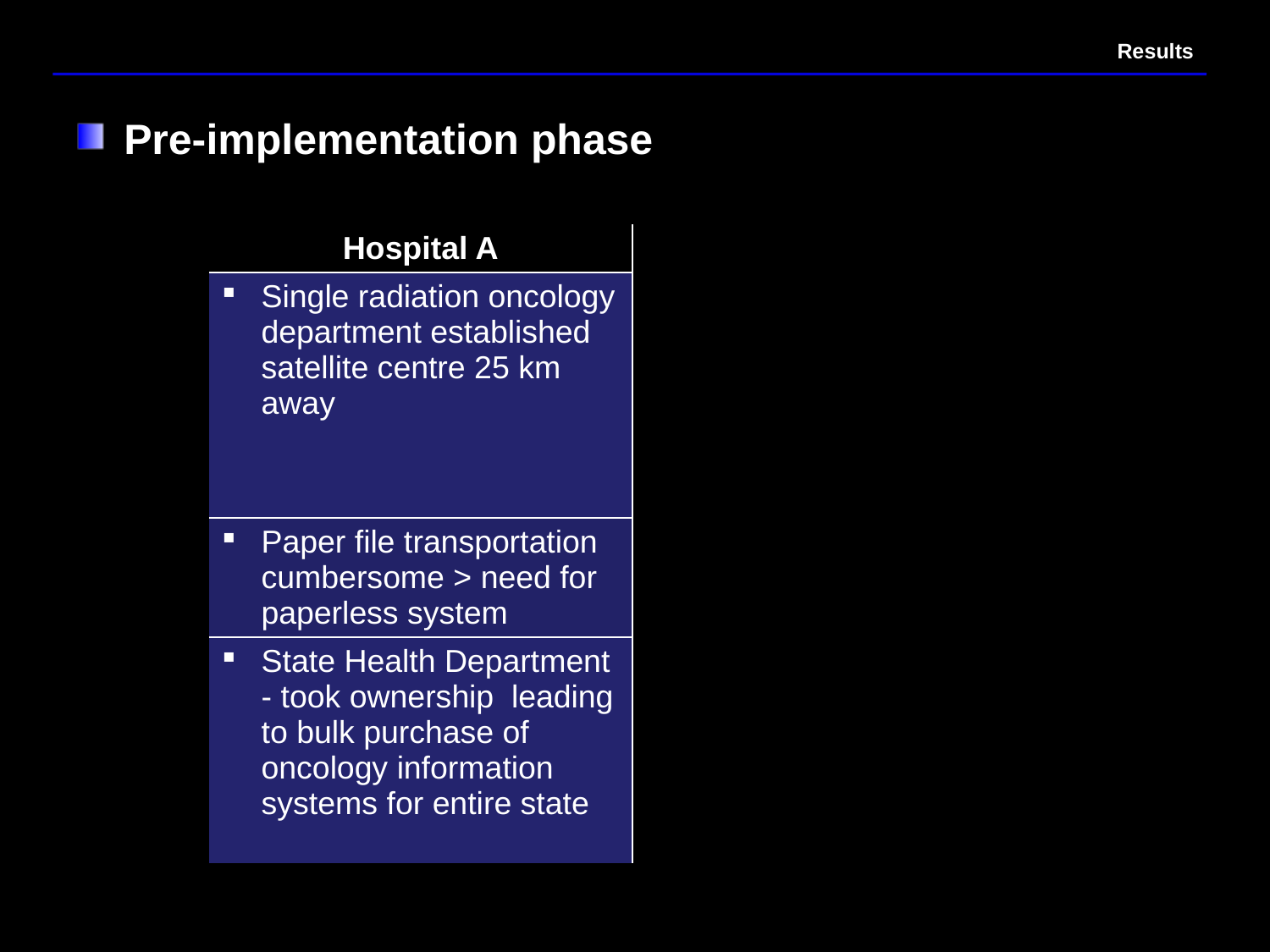

# Results

Pre-implementation phase
| Hospital A |
| --- |
| Single radiation oncology department established satellite centre 25 km away |
| Paper file transportation cumbersome > need for paperless system |
| State Health Department - took ownership leading to bulk purchase of oncology information systems for entire state |